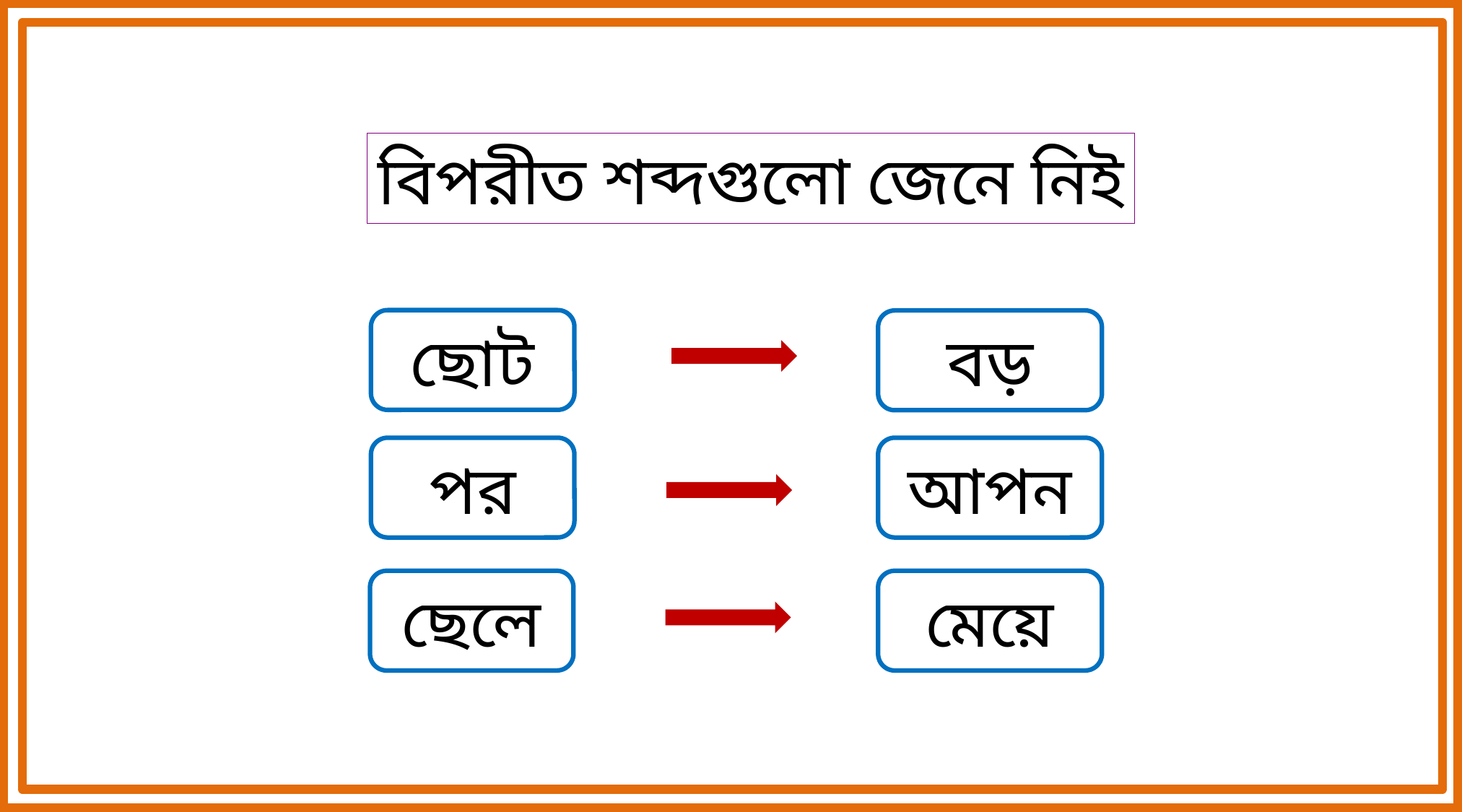

বিপরীত শব্দগুলো জেনে নিই
ছোট
বড়

পর
আপন

ছেলে
মেয়ে